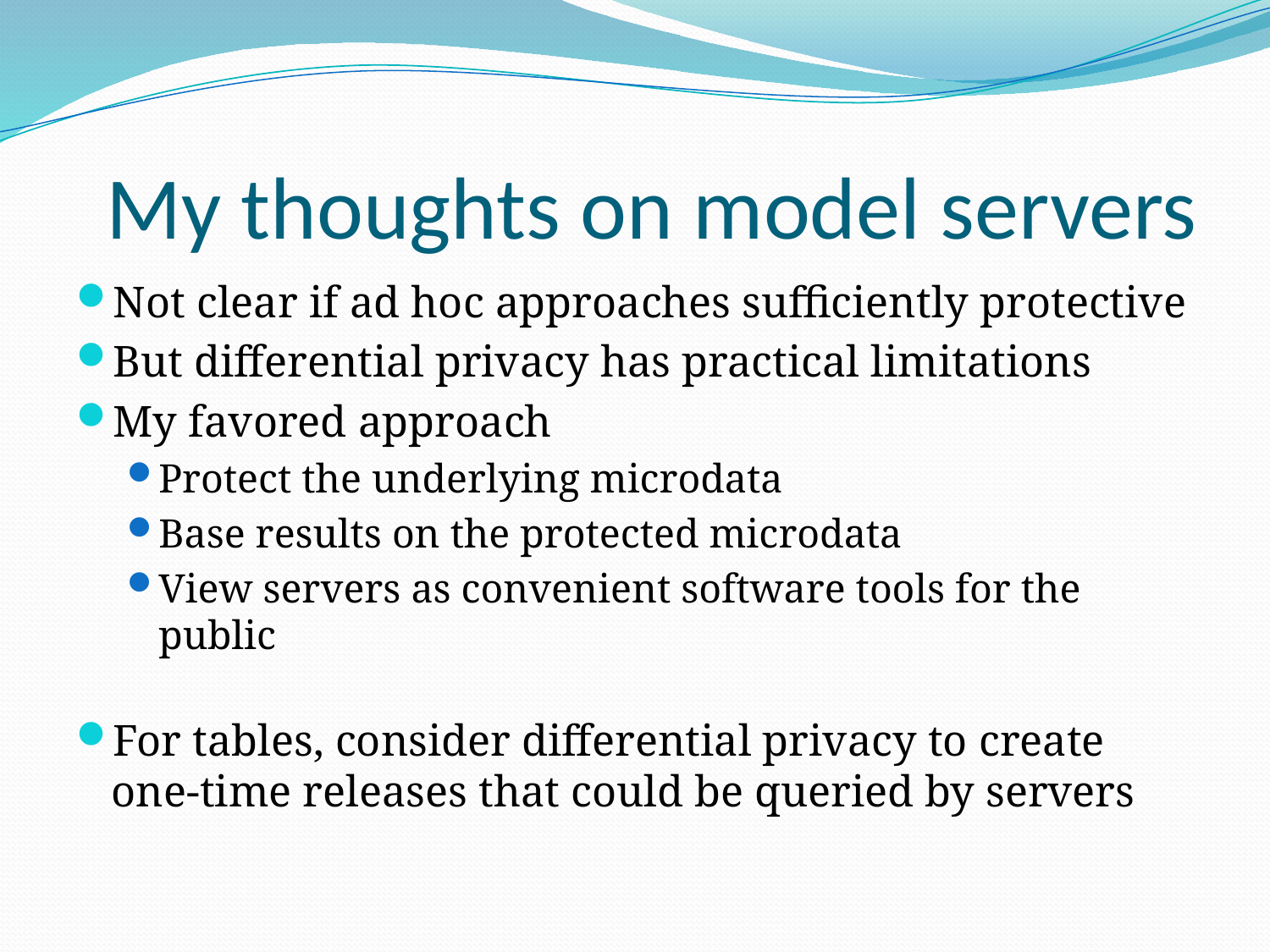

# My thoughts on model servers
Not clear if ad hoc approaches sufficiently protective
But differential privacy has practical limitations
My favored approach
Protect the underlying microdata
Base results on the protected microdata
View servers as convenient software tools for the public
For tables, consider differential privacy to create one-time releases that could be queried by servers